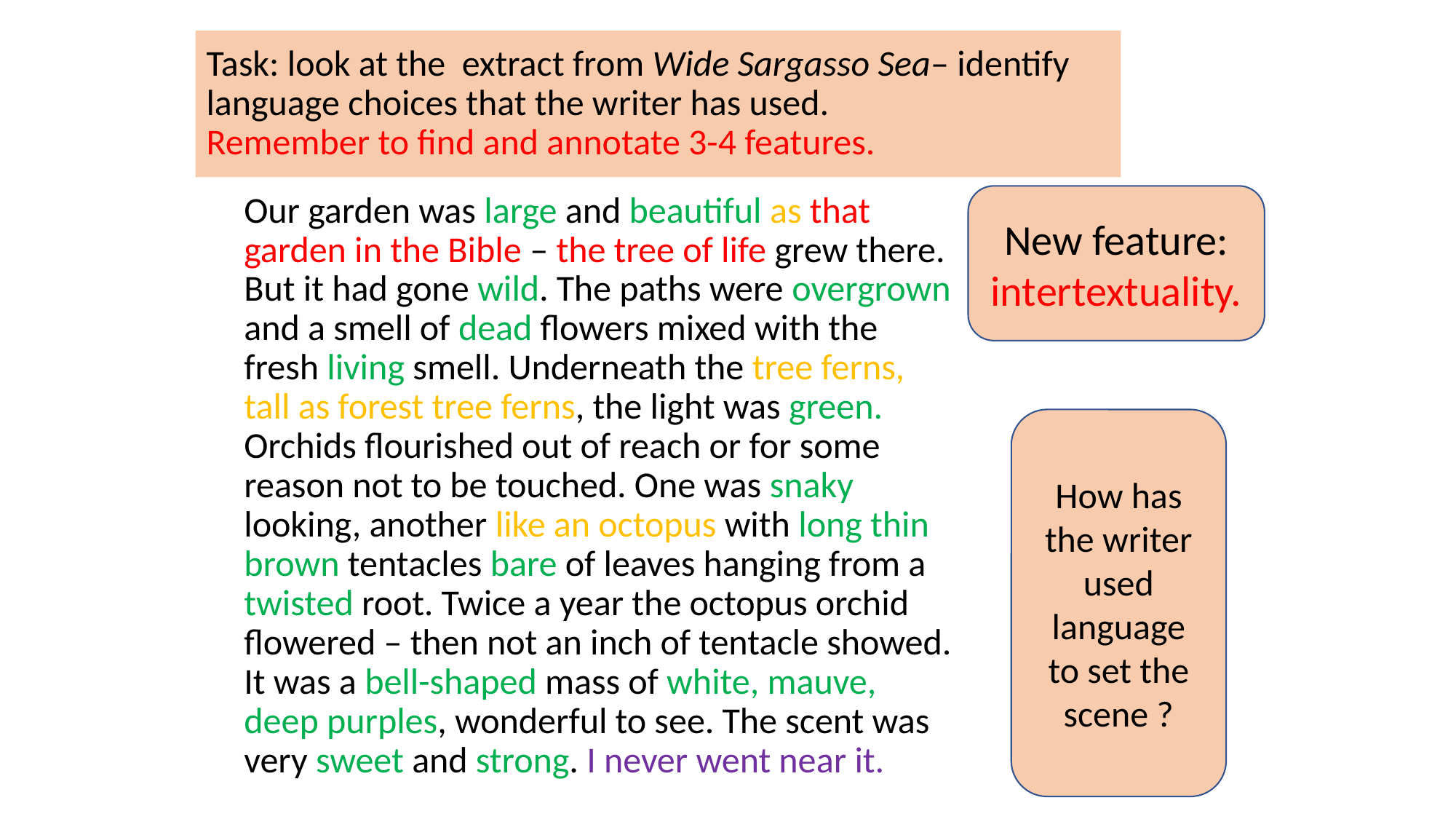

# Task: look at the  extract from Wide Sargasso Sea– identify language choices that the writer has used. Remember to find and annotate 3-4 features.
Our garden was large and beautiful as that garden in the Bible – the tree of life grew there. But it had gone wild. The paths were overgrown and a smell of dead flowers mixed with the fresh living smell. Underneath the tree ferns, tall as forest tree ferns, the light was green. Orchids flourished out of reach or for some reason not to be touched. One was snaky looking, another like an octopus with long thin brown tentacles bare of leaves hanging from a twisted root. Twice a year the octopus orchid flowered – then not an inch of tentacle showed. It was a bell-shaped mass of white, mauve, deep purples, wonderful to see. The scent was very sweet and strong. I never went near it.
New feature: intertextuality.
How has the writer used language to set the scene ?